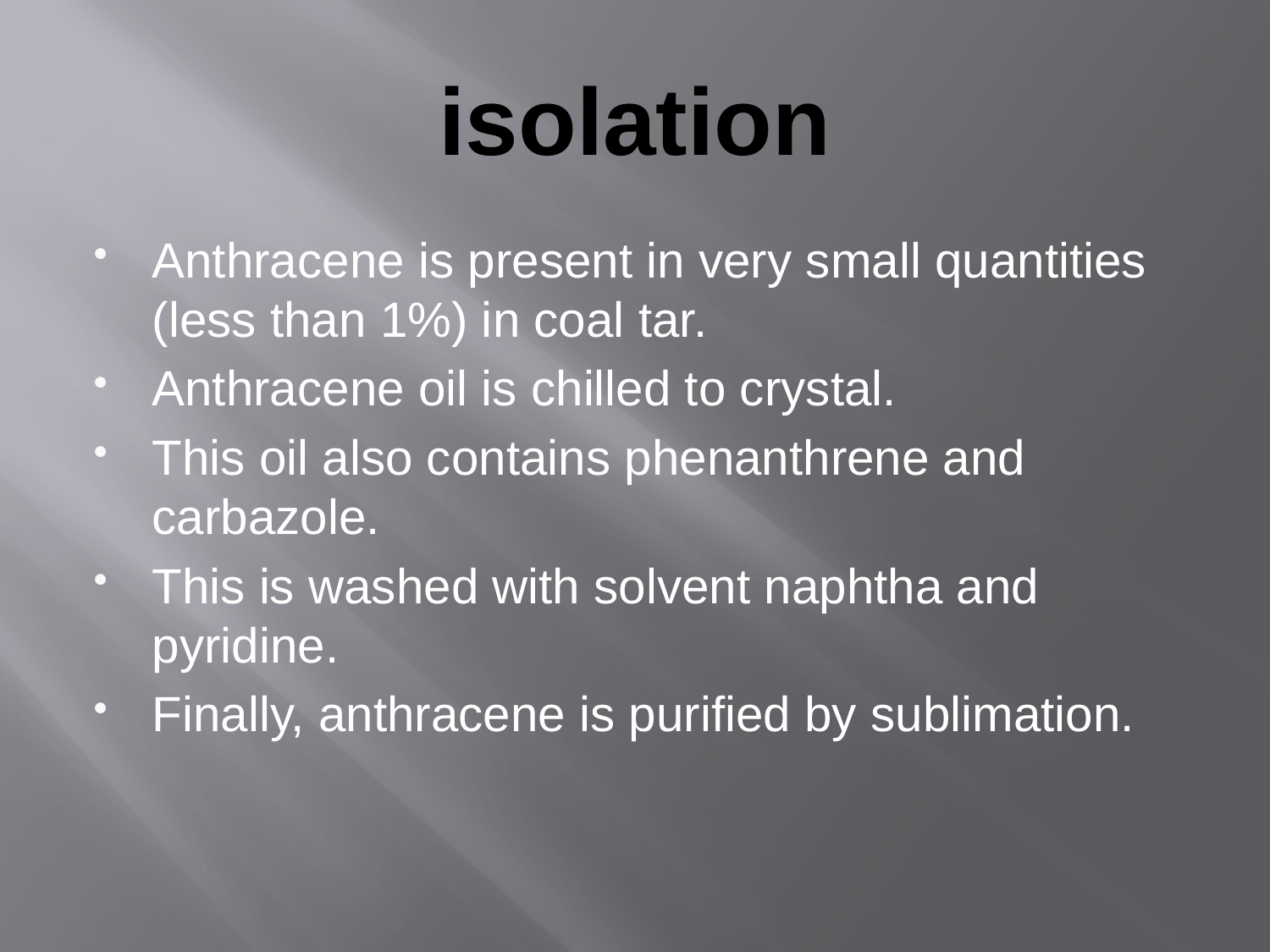

# isolation
Anthracene is present in very small quantities (less than 1%) in coal tar.
Anthracene oil is chilled to crystal.
This oil also contains phenanthrene and carbazole.
This is washed with solvent naphtha and pyridine.
Finally, anthracene is purified by sublimation.